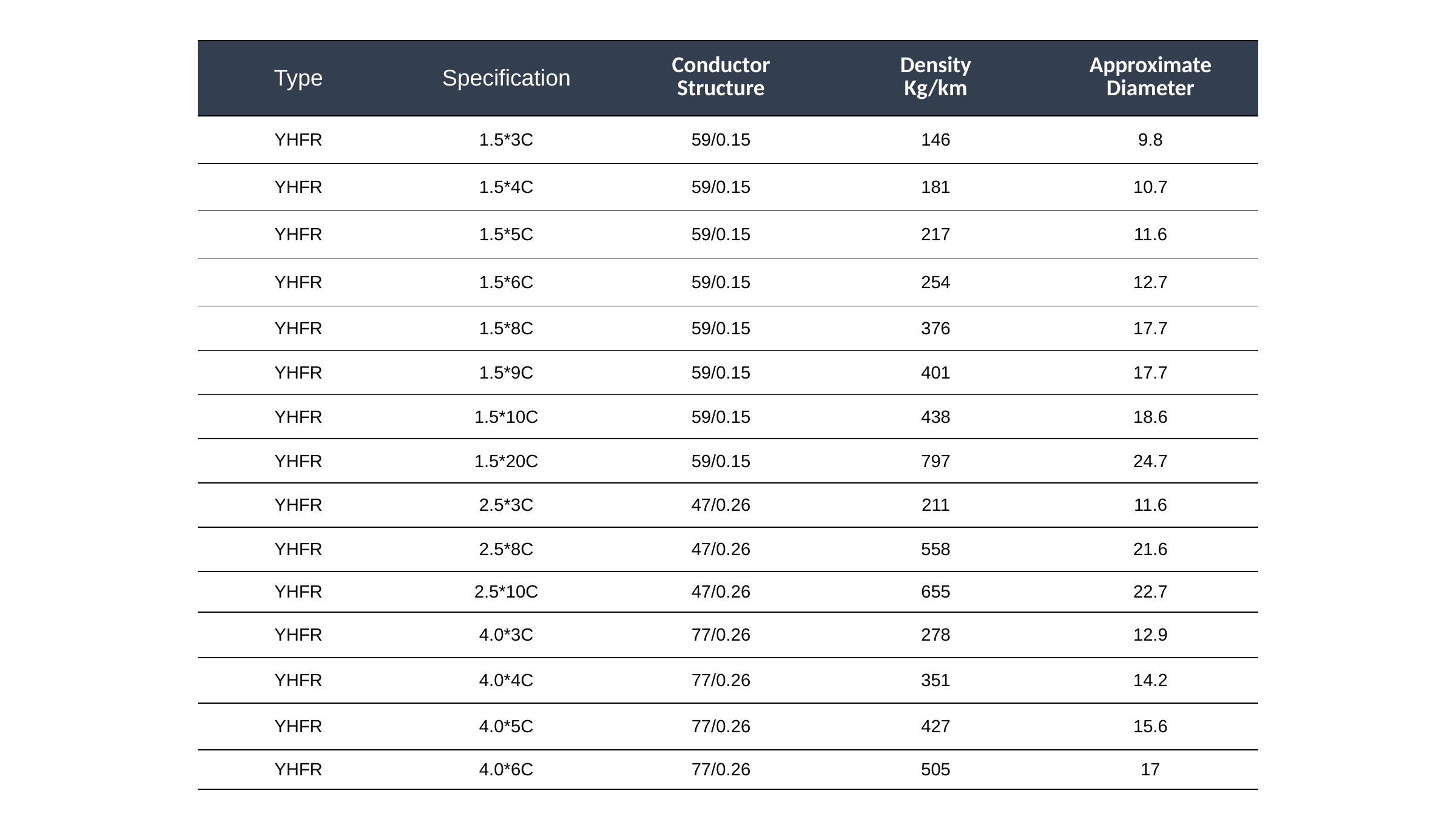

| Type | Specification | Conductor Structure | Density Kg/km | Approximate Diameter |
| --- | --- | --- | --- | --- |
| YHFR | 1.5\*3C | 59/0.15 | 146 | 9.8 |
| YHFR | 1.5\*4C | 59/0.15 | 181 | 10.7 |
| YHFR | 1.5\*5C | 59/0.15 | 217 | 11.6 |
| YHFR | 1.5\*6C | 59/0.15 | 254 | 12.7 |
| YHFR | 1.5\*8C | 59/0.15 | 376 | 17.7 |
| YHFR | 1.5\*9C | 59/0.15 | 401 | 17.7 |
| YHFR | 1.5\*10C | 59/0.15 | 438 | 18.6 |
| YHFR | 1.5\*20C | 59/0.15 | 797 | 24.7 |
| YHFR | 2.5\*3C | 47/0.26 | 211 | 11.6 |
| YHFR | 2.5\*8C | 47/0.26 | 558 | 21.6 |
| YHFR | 2.5\*10C | 47/0.26 | 655 | 22.7 |
| YHFR | 4.0\*3C | 77/0.26 | 278 | 12.9 |
| YHFR | 4.0\*4C | 77/0.26 | 351 | 14.2 |
| YHFR | 4.0\*5C | 77/0.26 | 427 | 15.6 |
| YHFR | 4.0\*6C | 77/0.26 | 505 | 17 |